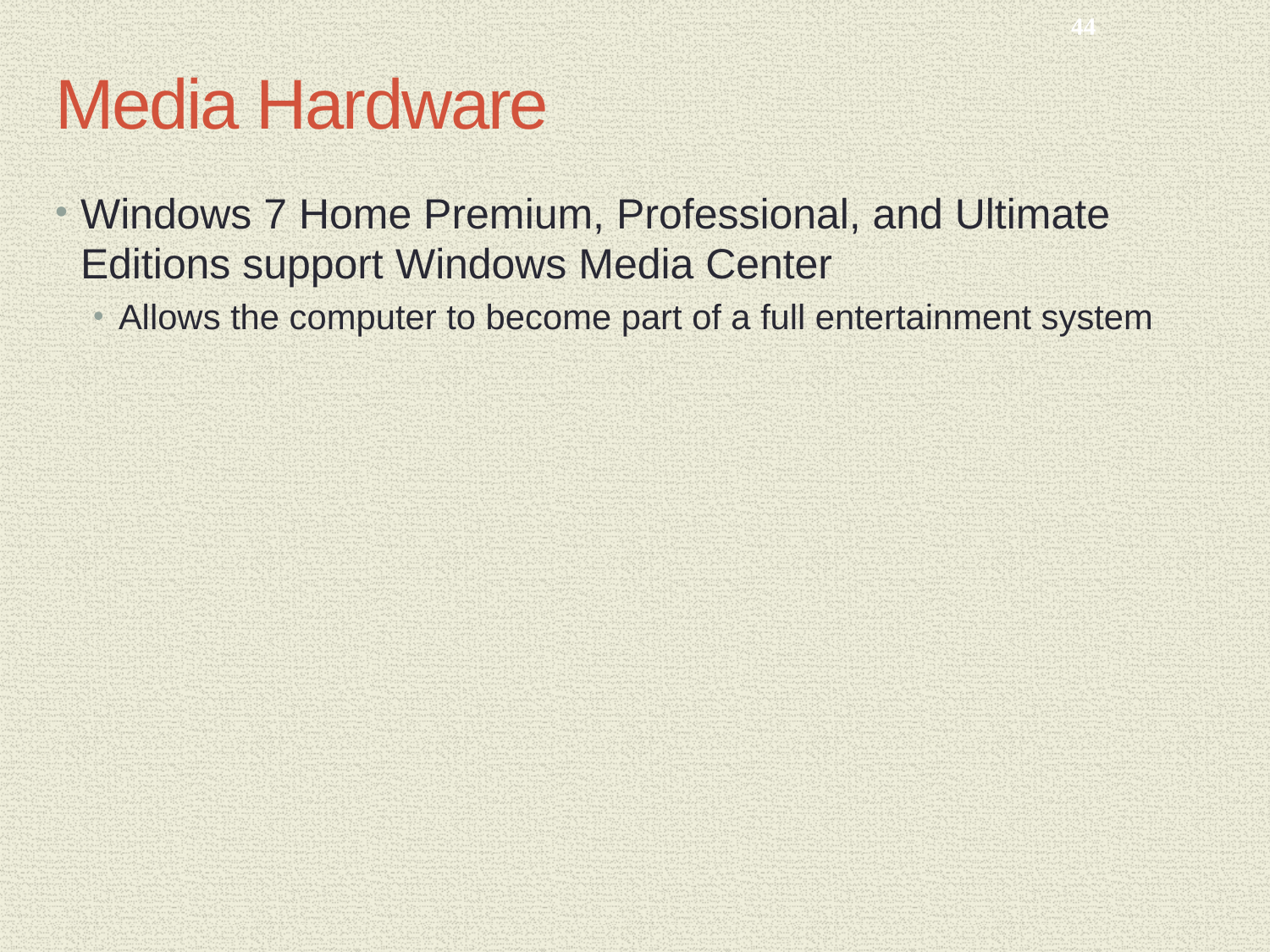

44
# Media Hardware
Windows 7 Home Premium, Professional, and Ultimate Editions support Windows Media Center
Allows the computer to become part of a full entertainment system